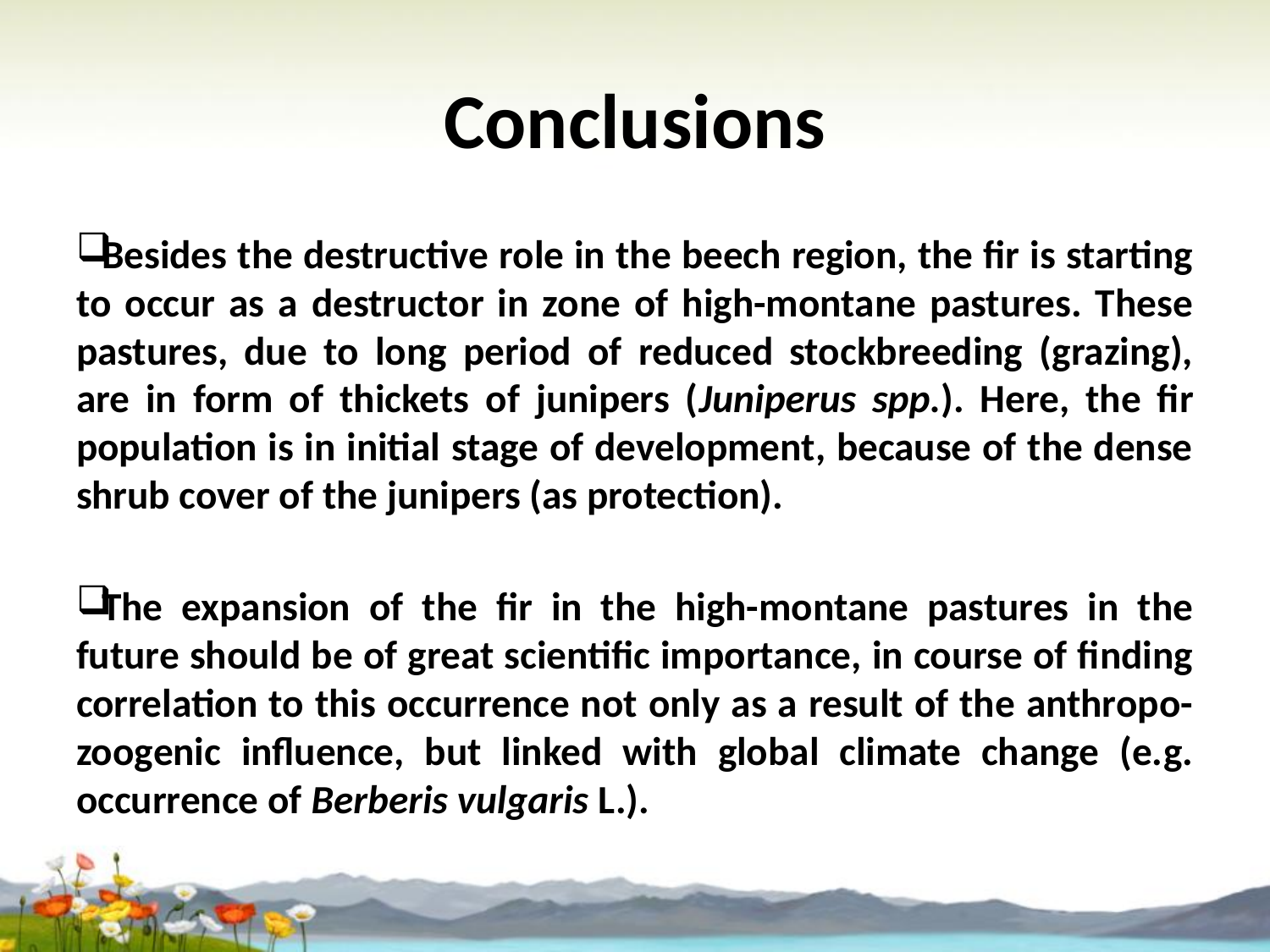

# Conclusions
Besides the destructive role in the beech region, the fir is starting to occur as a destructor in zone of high-montane pastures. These pastures, due to long period of reduced stockbreeding (grazing), are in form of thickets of junipers (Juniperus spp.). Here, the fir population is in initial stage of development, because of the dense shrub cover of the junipers (as protection).

The expansion of the fir in the high-montane pastures in the future should be of great scientific importance, in course of finding correlation to this occurrence not only as a result of the anthropo-zoogenic influence, but linked with global climate change (e.g. occurrence of Berberis vulgaris L.).